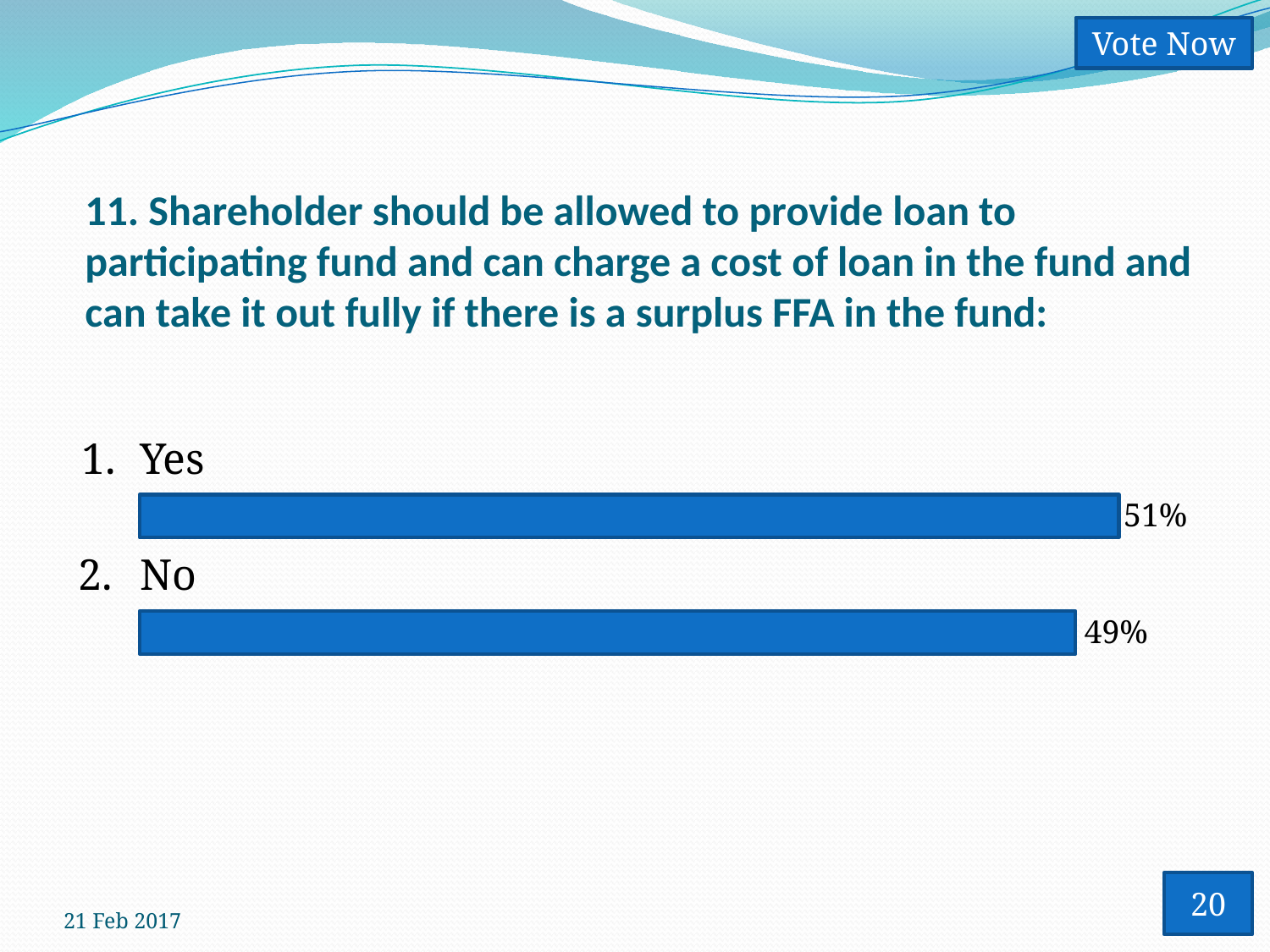

Vote Now
# 11. Shareholder should be allowed to provide loan to participating fund and can charge a cost of loan in the fund and can take it out fully if there is a surplus FFA in the fund:

1.
Yes

51%
2.
No

49%
20
21 Feb 2017
18
Vote Trigger